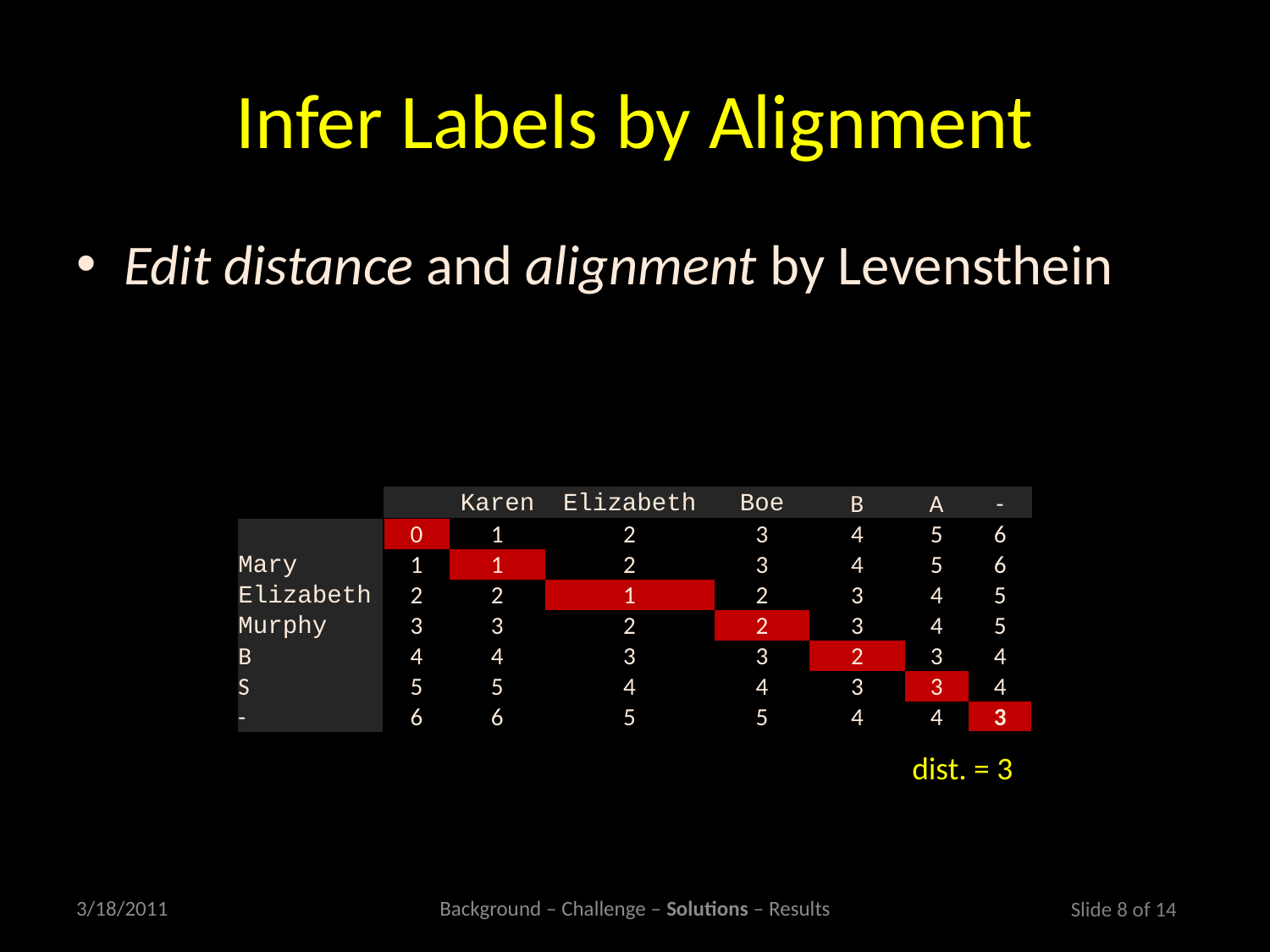

# Infer Labels by Alignment
Edit distance and alignment by Levensthein
|  |  | Karen | Elizabeth | Boe | B | A | - |
| --- | --- | --- | --- | --- | --- | --- | --- |
|  | 0 | 1 | 2 | 3 | 4 | 5 | 6 |
| Mary | 1 | 1 | 2 | 3 | 4 | 5 | 6 |
| Elizabeth | 2 | 2 | 1 | 2 | 3 | 4 | 5 |
| Murphy | 3 | 3 | 2 | 2 | 3 | 4 | 5 |
| B | 4 | 4 | 3 | 3 | 2 | 3 | 4 |
| S | 5 | 5 | 4 | 4 | 3 | 3 | 4 |
| - | 6 | 6 | 5 | 5 | 4 | 4 | 3 |
dist. = 3
3/18/2011
Background – Challenge – Solutions – Results